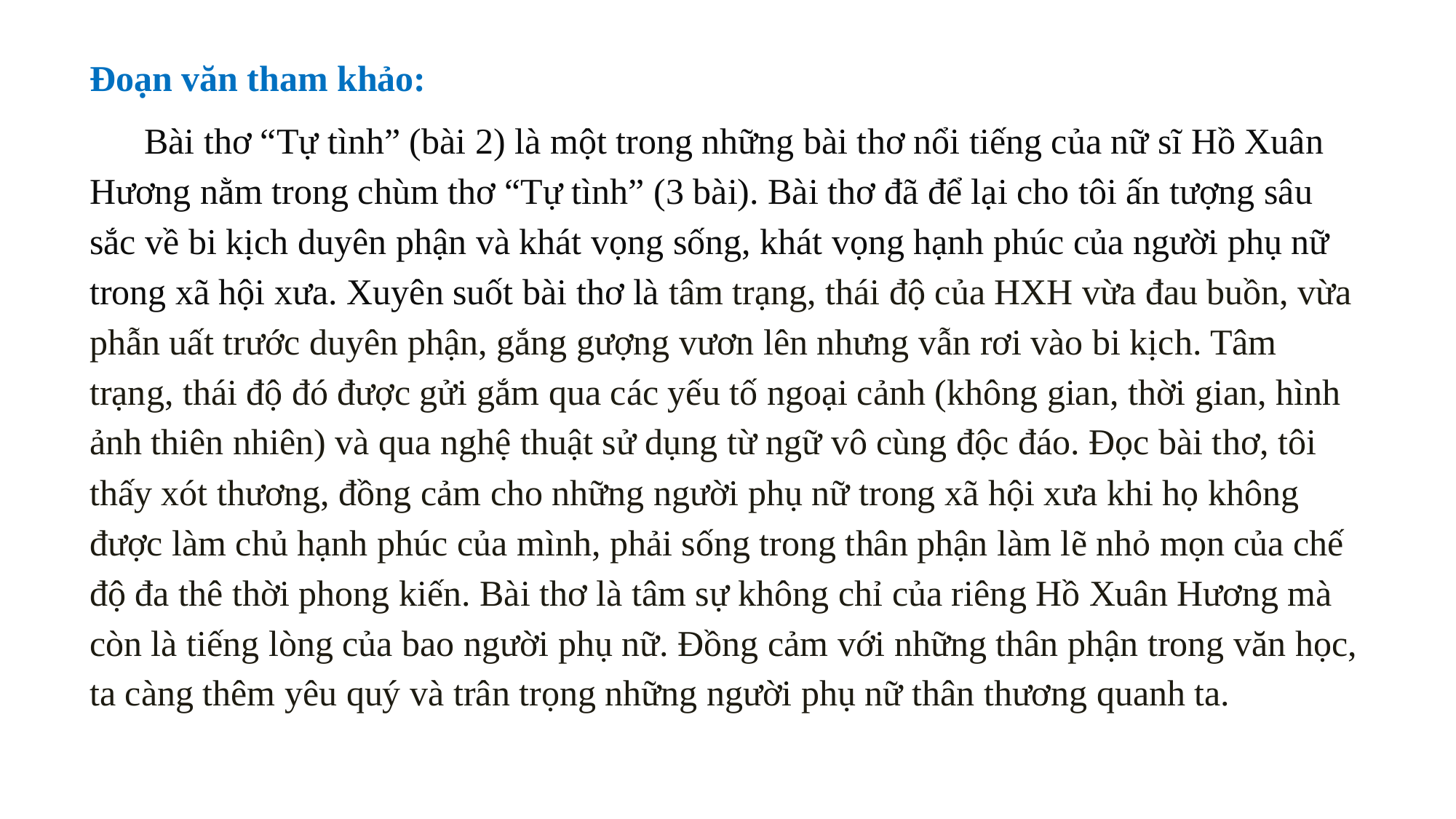

Đoạn văn tham khảo:
Bài thơ “Tự tình” (bài 2) là một trong những bài thơ nổi tiếng của nữ sĩ Hồ Xuân Hương nằm trong chùm thơ “Tự tình” (3 bài). Bài thơ đã để lại cho tôi ấn tượng sâu sắc về bi kịch duyên phận và khát vọng sống, khát vọng hạnh phúc của người phụ nữ trong xã hội xưa. Xuyên suốt bài thơ là tâm trạng, thái độ của HXH vừa đau buồn, vừa phẫn uất trước duyên phận, gắng gượng vươn lên nhưng vẫn rơi vào bi kịch. Tâm trạng, thái độ đó được gửi gắm qua các yếu tố ngoại cảnh (không gian, thời gian, hình ảnh thiên nhiên) và qua nghệ thuật sử dụng từ ngữ vô cùng độc đáo. Đọc bài thơ, tôi thấy xót thương, đồng cảm cho những người phụ nữ trong xã hội xưa khi họ không được làm chủ hạnh phúc của mình, phải sống trong thân phận làm lẽ nhỏ mọn của chế độ đa thê thời phong kiến. Bài thơ là tâm sự không chỉ của riêng Hồ Xuân Hương mà còn là tiếng lòng của bao người phụ nữ. Đồng cảm với những thân phận trong văn học, ta càng thêm yêu quý và trân trọng những người phụ nữ thân thương quanh ta.